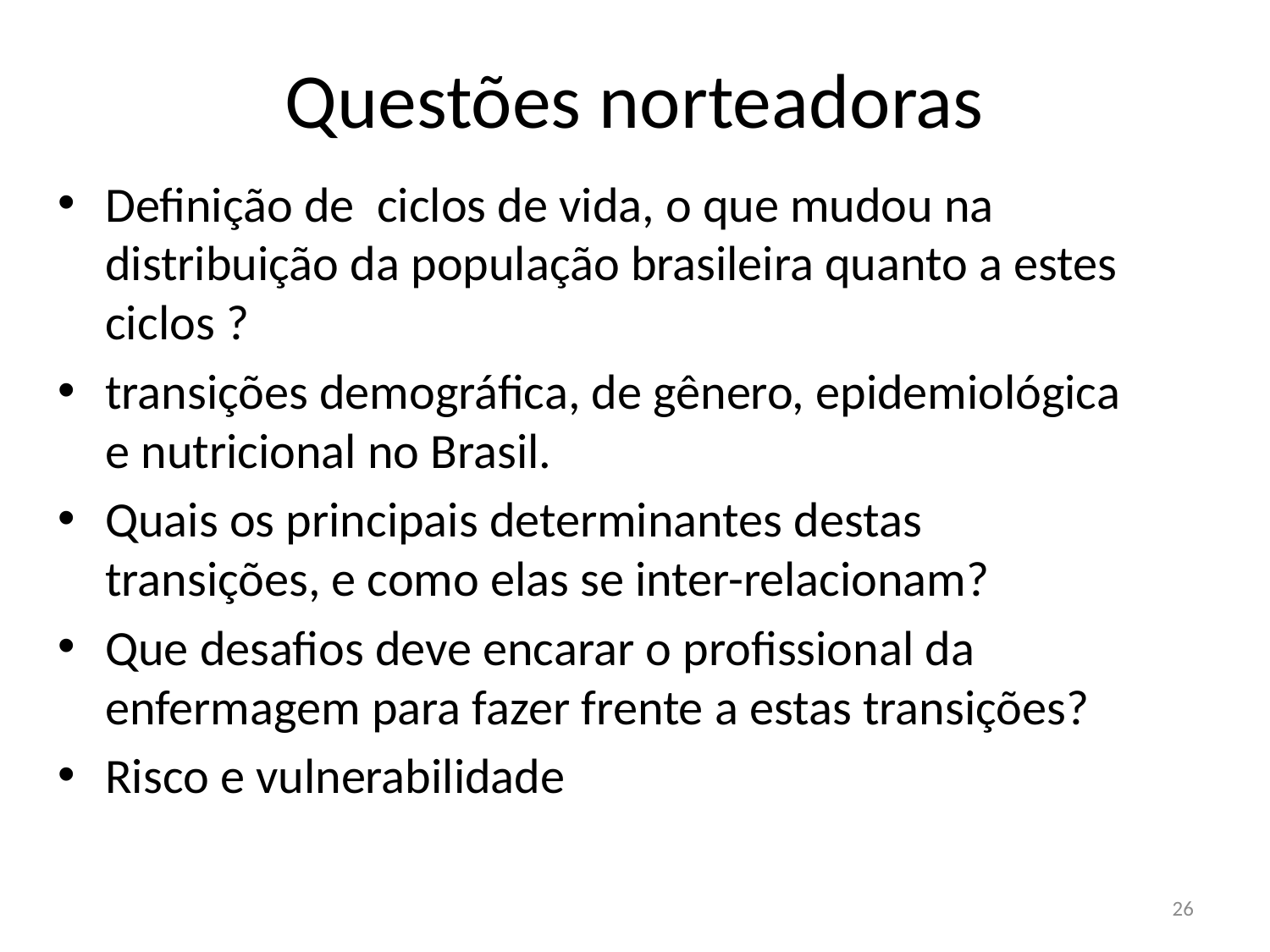

# Questões norteadoras
Definição de  ciclos de vida, o que mudou na distribuição da população brasileira quanto a estes ciclos ?
transições demográfica, de gênero, epidemiológica e nutricional no Brasil.
Quais os principais determinantes destas transições, e como elas se inter-relacionam?
Que desafios deve encarar o profissional da enfermagem para fazer frente a estas transições?
Risco e vulnerabilidade

26